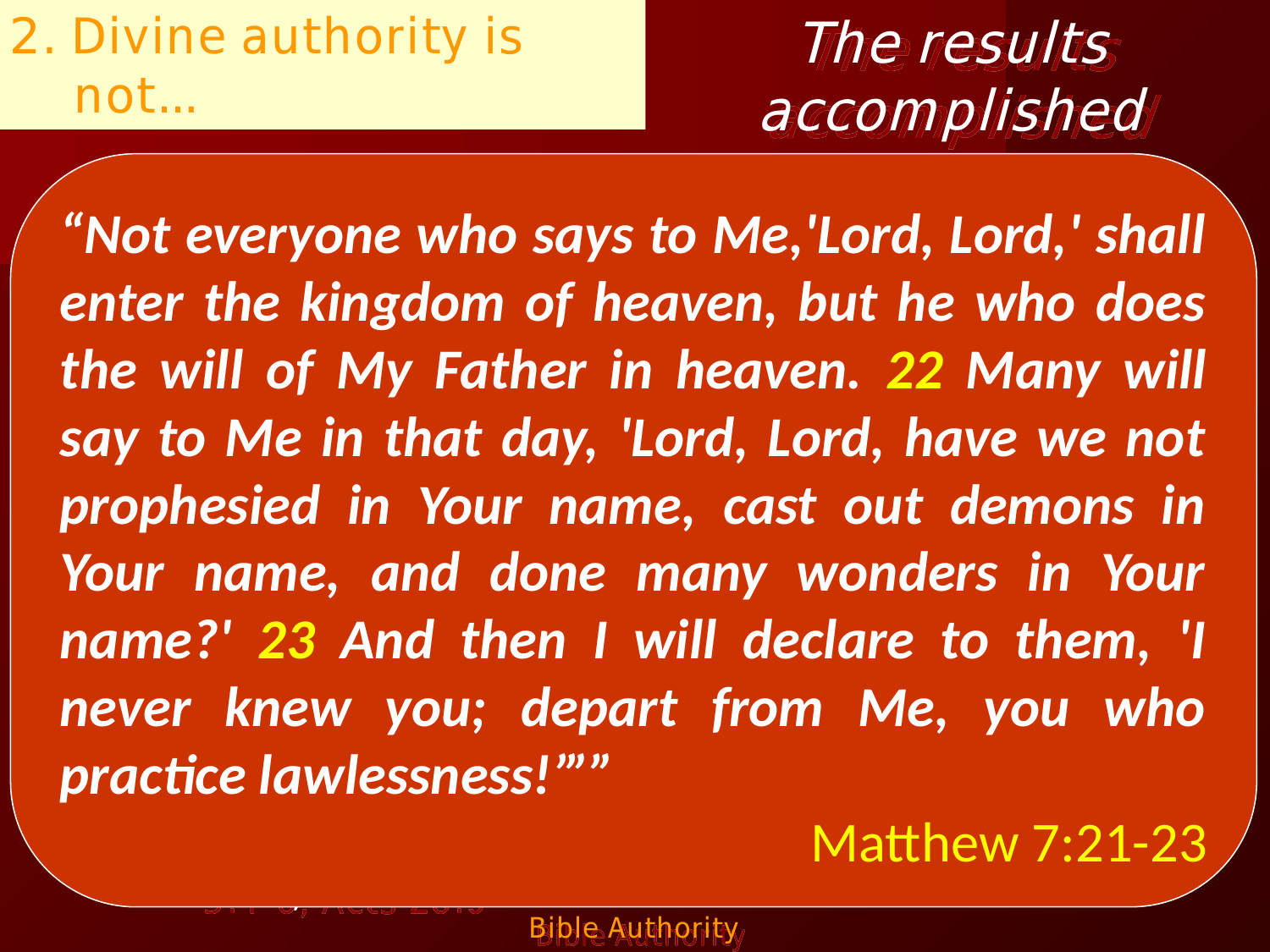

The results accomplished
2. Divine authority is not…
“Not everyone who says to Me,'Lord, Lord,' shall enter the kingdom of heaven, but he who does the will of My Father in heaven. 22 Many will say to Me in that day, 'Lord, Lord, have we not prophesied in Your name, cast out demons in Your name, and done many wonders in Your name?' 23 And then I will declare to them, 'I never knew you; depart from Me, you who practice lawlessness!’””
Matthew 7:21-23
Some assume as long as it’s a “good work” or “getting results” the Lord authorizes its practice.
It’s “the ends justify the means” philosophy, and it’s wrong!  Dead wrong!
David thought he was doing a “good work”:  2 Sam. 6:1-11; 1 Chron. 15:2, 13
King Uzziah thought he was doing a “good work”:  2 Chron. 26:16-20
Nadab & Abihu thought they were doing a “good work”:  Lev. 10:1-2
Saul of Tarsus thought he was doing a “good work”:  Phil. 3:4-6; Acts 26:9
16
Bible Authority